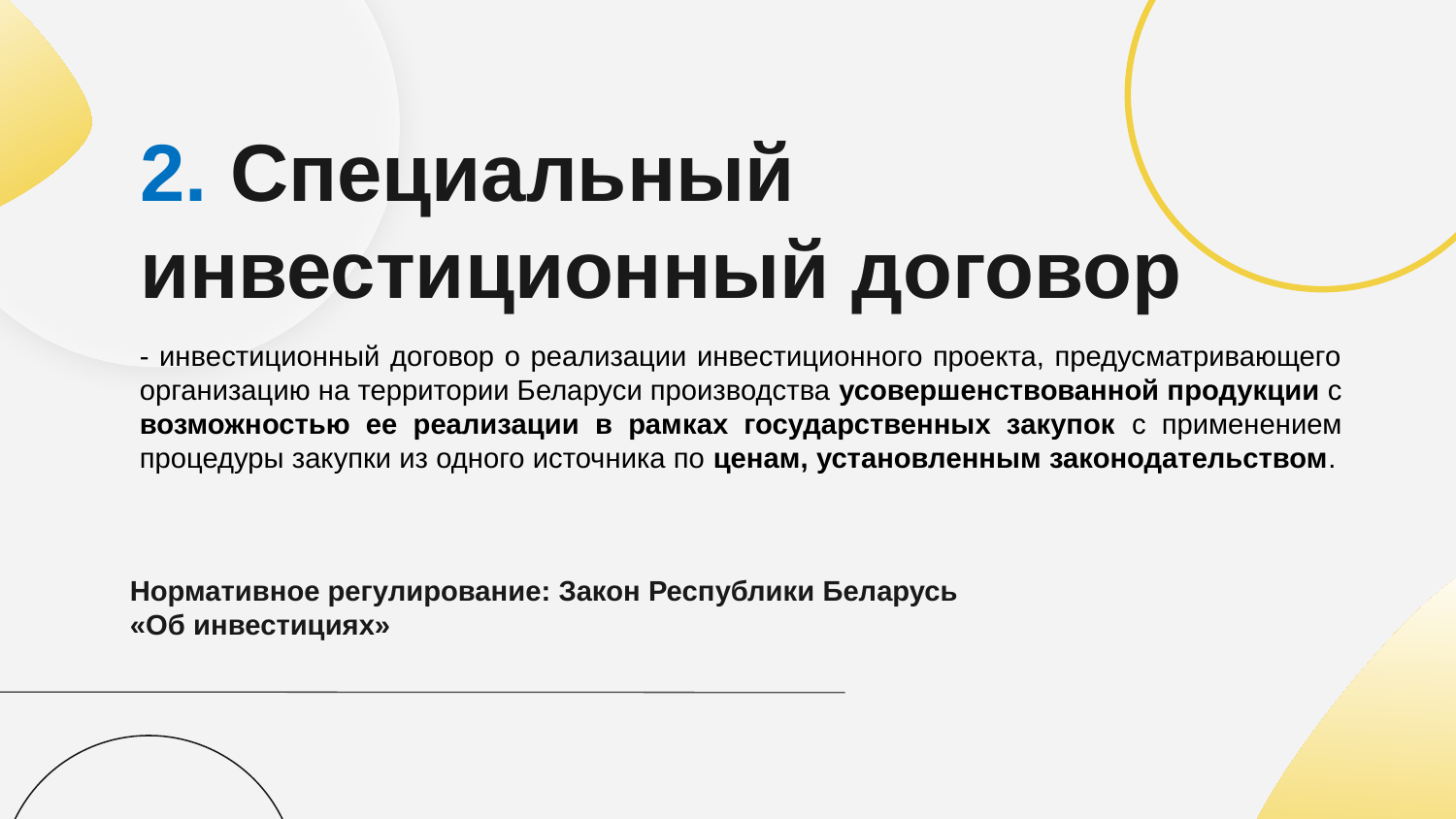

2. Специальный инвестиционный договор
- инвестиционный договор о реализации инвестиционного проекта, предусматривающего организацию на территории Беларуси производства усовершенствованной продукции с возможностью ее реализации в рамках государственных закупок с применением процедуры закупки из одного источника по ценам, установленным законодательством.
# Нормативное регулирование: Закон Республики Беларусь «Об инвестициях»